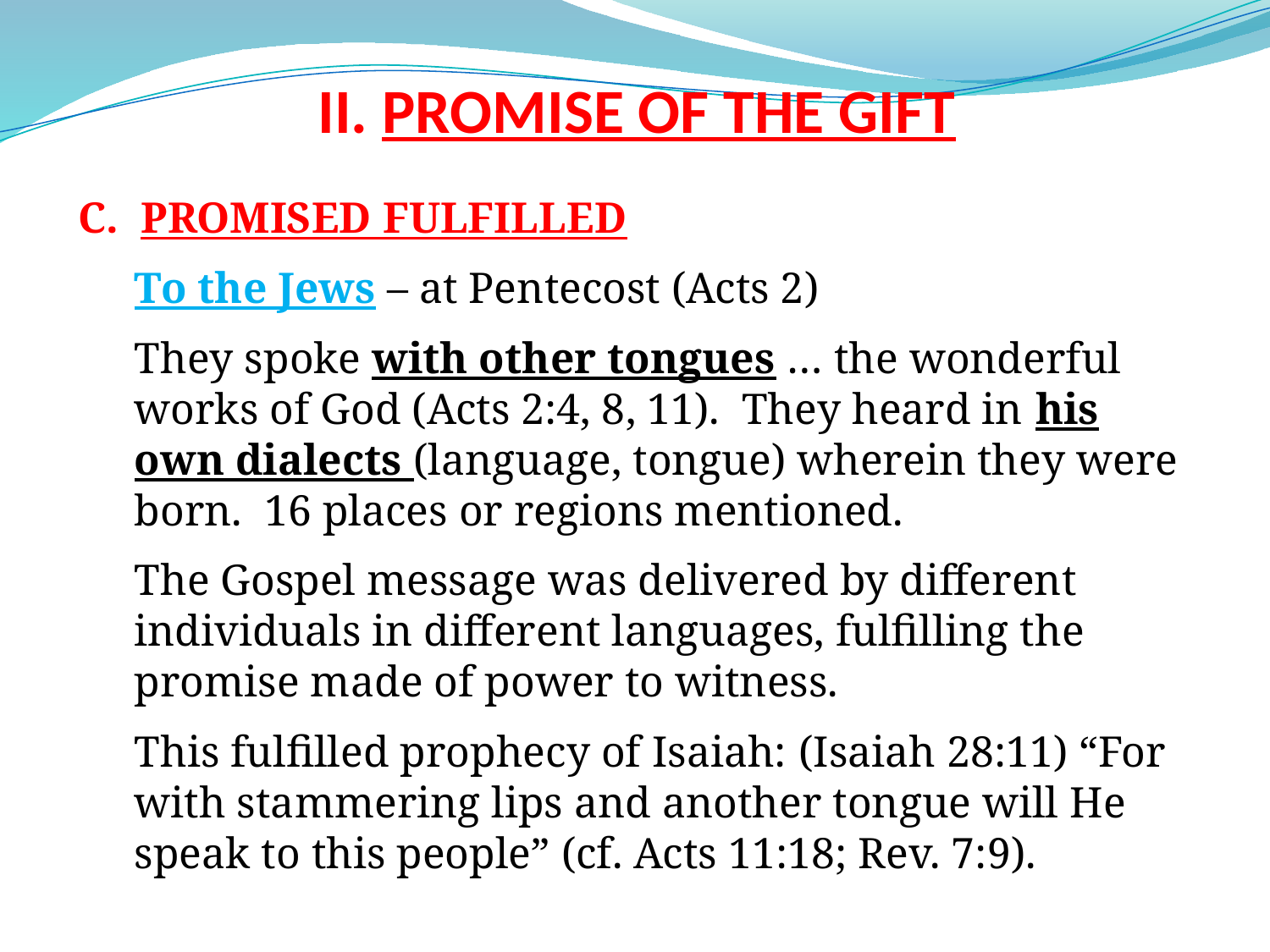

# II. PROMISE OF THE GIFT
C.  PROMISED FULFILLED
To the Jews – at Pentecost (Acts 2)
They spoke with other tongues … the wonderful works of God (Acts 2:4, 8, 11).  They heard in his own dialects (language, tongue) wherein they were born.  16 places or regions mentioned.
The Gospel message was delivered by different individuals in different languages, fulfilling the promise made of power to witness.
This fulfilled prophecy of Isaiah: (Isaiah 28:11) “For with stammering lips and another tongue will He speak to this people” (cf. Acts 11:18; Rev. 7:9).